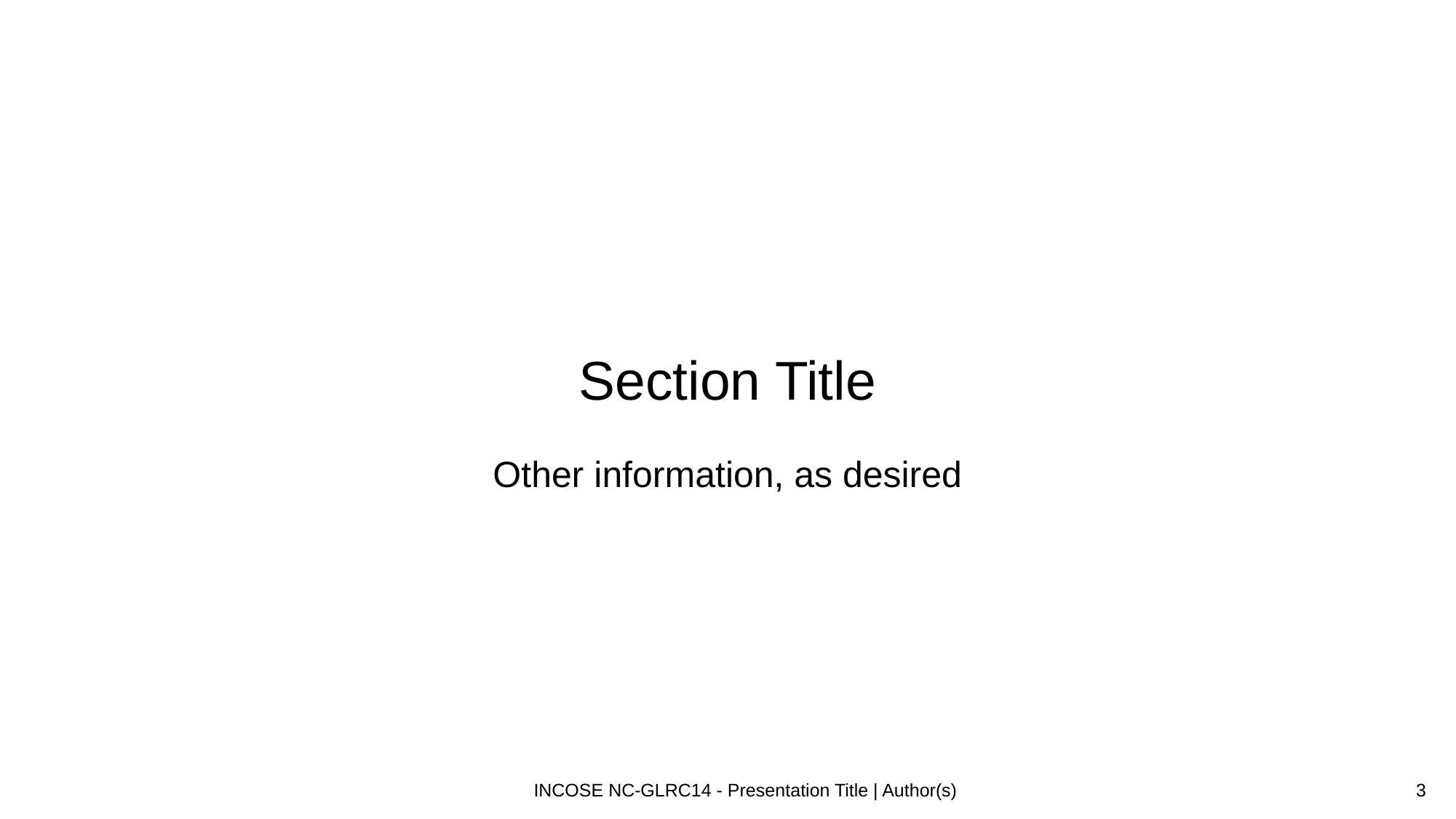

# Section Title
Other information, as desired
INCOSE NC-GLRC14 - Presentation Title | Author(s)
3